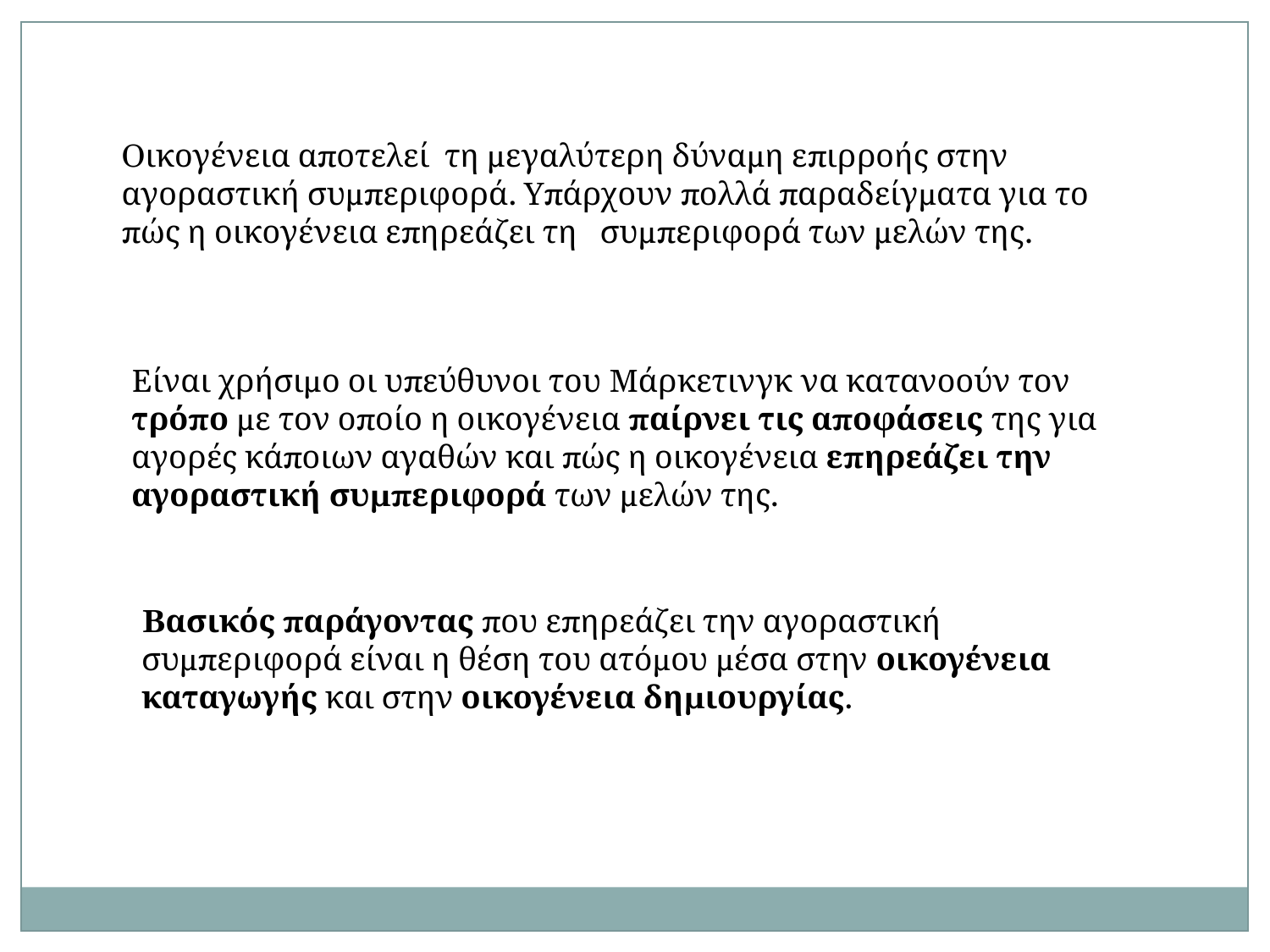

Οικογένεια αποτελεί  τη μεγαλύτερη δύναμη επιρροής στην αγοραστική συμπεριφορά. Υπάρχουν πολλά παραδείγματα για το πώς η οικογένεια επηρεάζει τη   συμπεριφορά των μελών της.

Είναι χρήσιμο οι υπεύθυνοι του Μάρκετινγκ να κατανοούν τον τρόπο με τον οποίο η οικογένεια παίρνει τις αποφάσεις της για αγορές κάποιων αγαθών και πώς η οικογένεια επηρεάζει την αγοραστική συμπεριφορά των μελών της.

Βασικός παράγοντας που επηρεάζει την αγοραστική συμπεριφορά είναι η θέση του ατόμου μέσα στην οικογένεια καταγωγής και στην οικογένεια δημιουργίας.